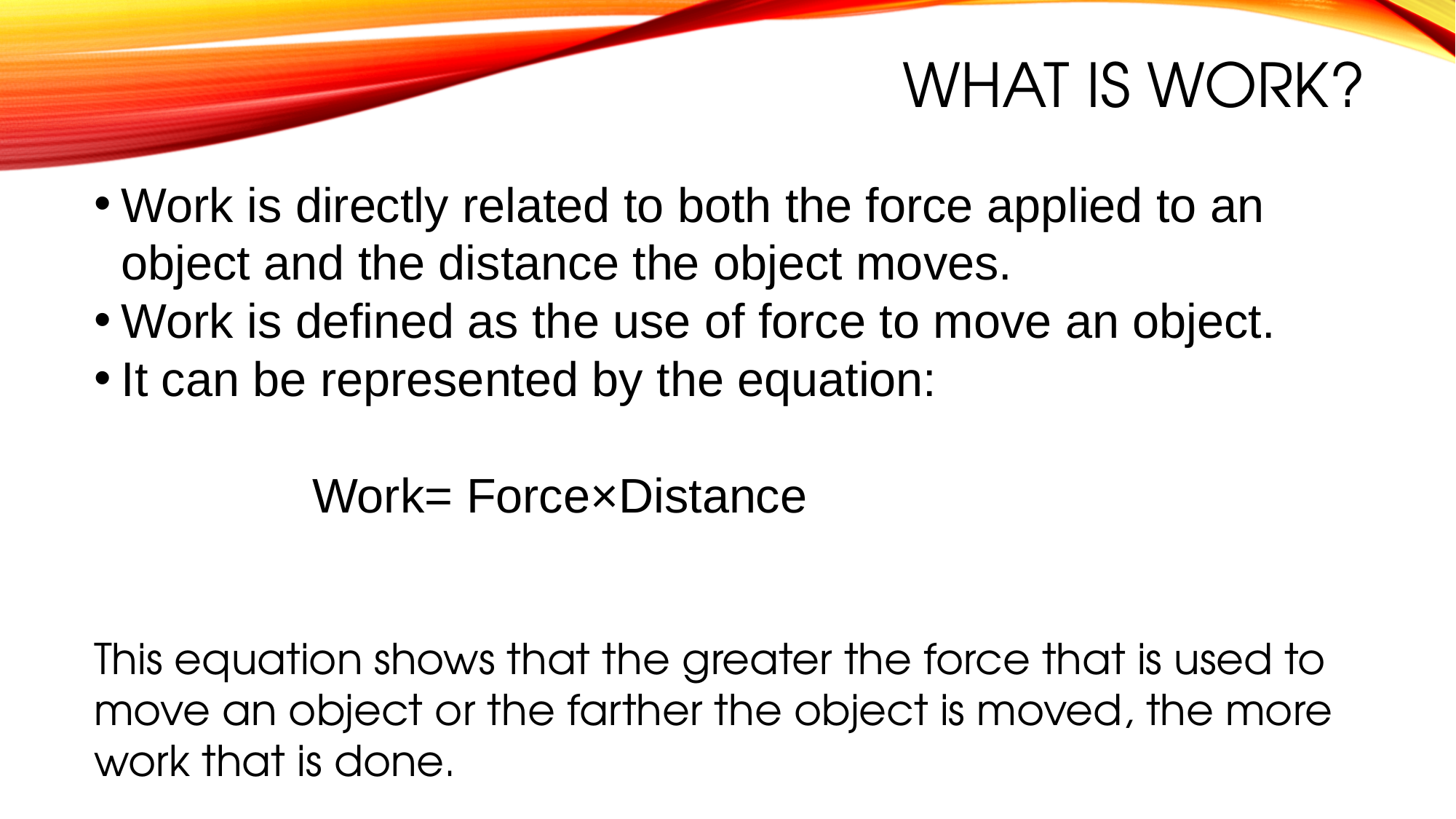

# What is work?
Work is directly related to both the force applied to an object and the distance the object moves.
Work is defined as the use of force to move an object.
It can be represented by the equation:

		Work= Force×Distance

This equation shows that the greater the force that is used to move an object or the farther the object is moved, the more work that is done.